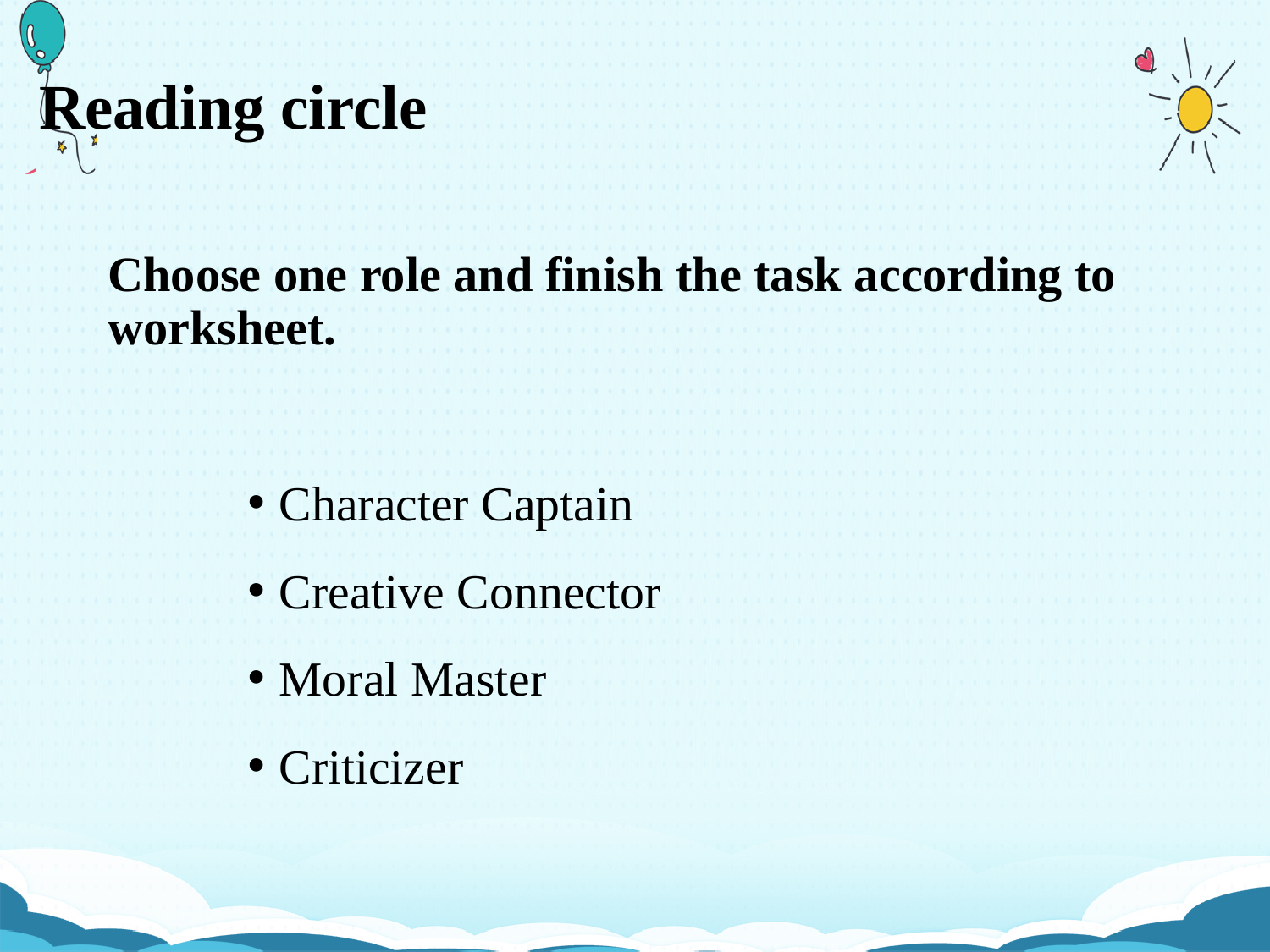

# Reading circle
Choose one role and finish the task according to worksheet.

Character Captain
Creative Connector
Moral Master
Criticizer